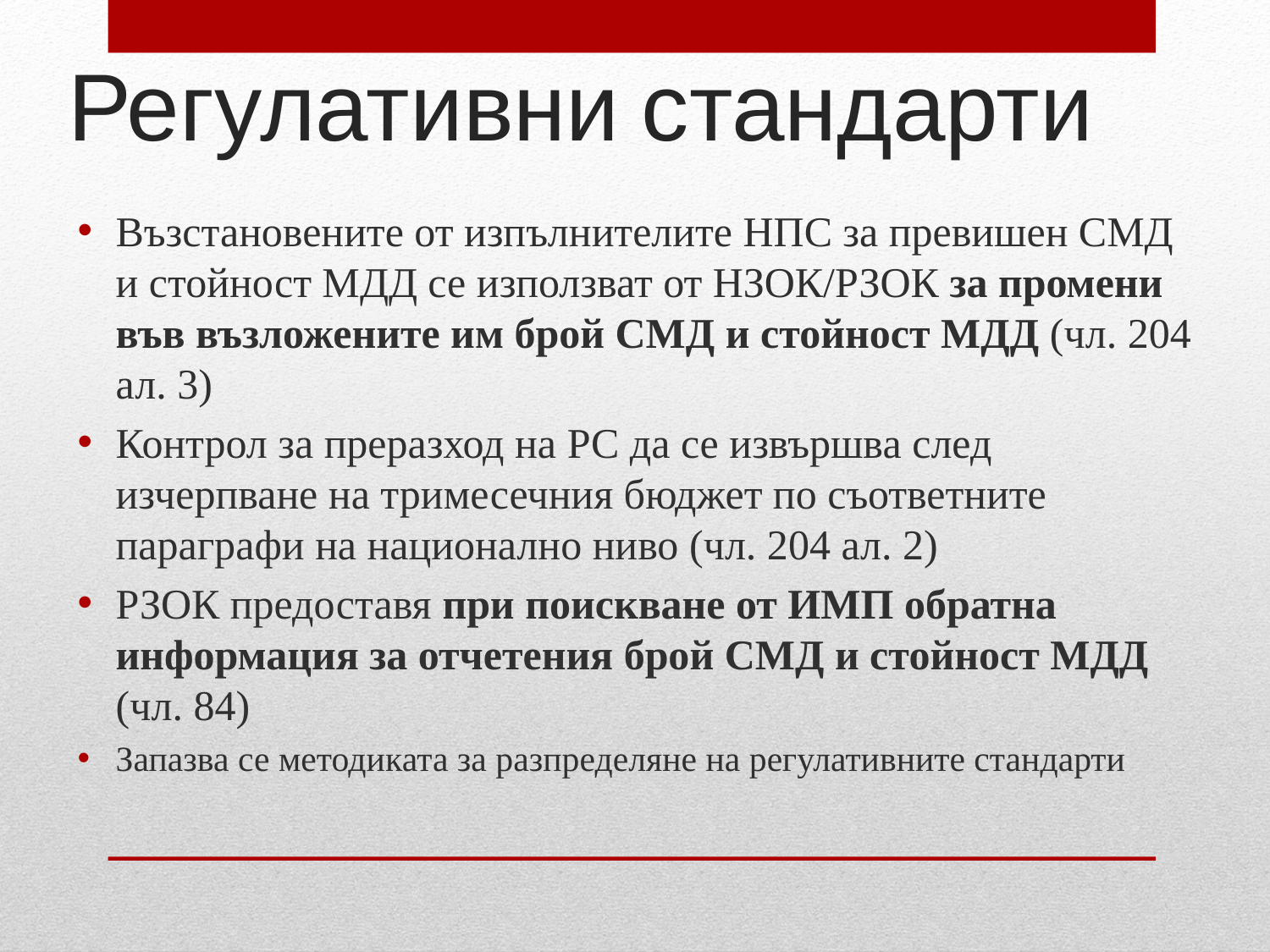

# Регулативни стандарти
Възстановените от изпълнителите НПС за превишен СМД и стойност МДД се използват от НЗОК/РЗОК за промени във възложените им брой СМД и стойност МДД (чл. 204 ал. 3)
Контрол за преразход на РС да се извършва след изчерпване на тримесечния бюджет по съответните параграфи на национално ниво (чл. 204 ал. 2)
РЗОК предоставя при поискване от ИМП обратна информация за отчетения брой СМД и стойност МДД (чл. 84)
Запазва се методиката за разпределяне на регулативните стандарти